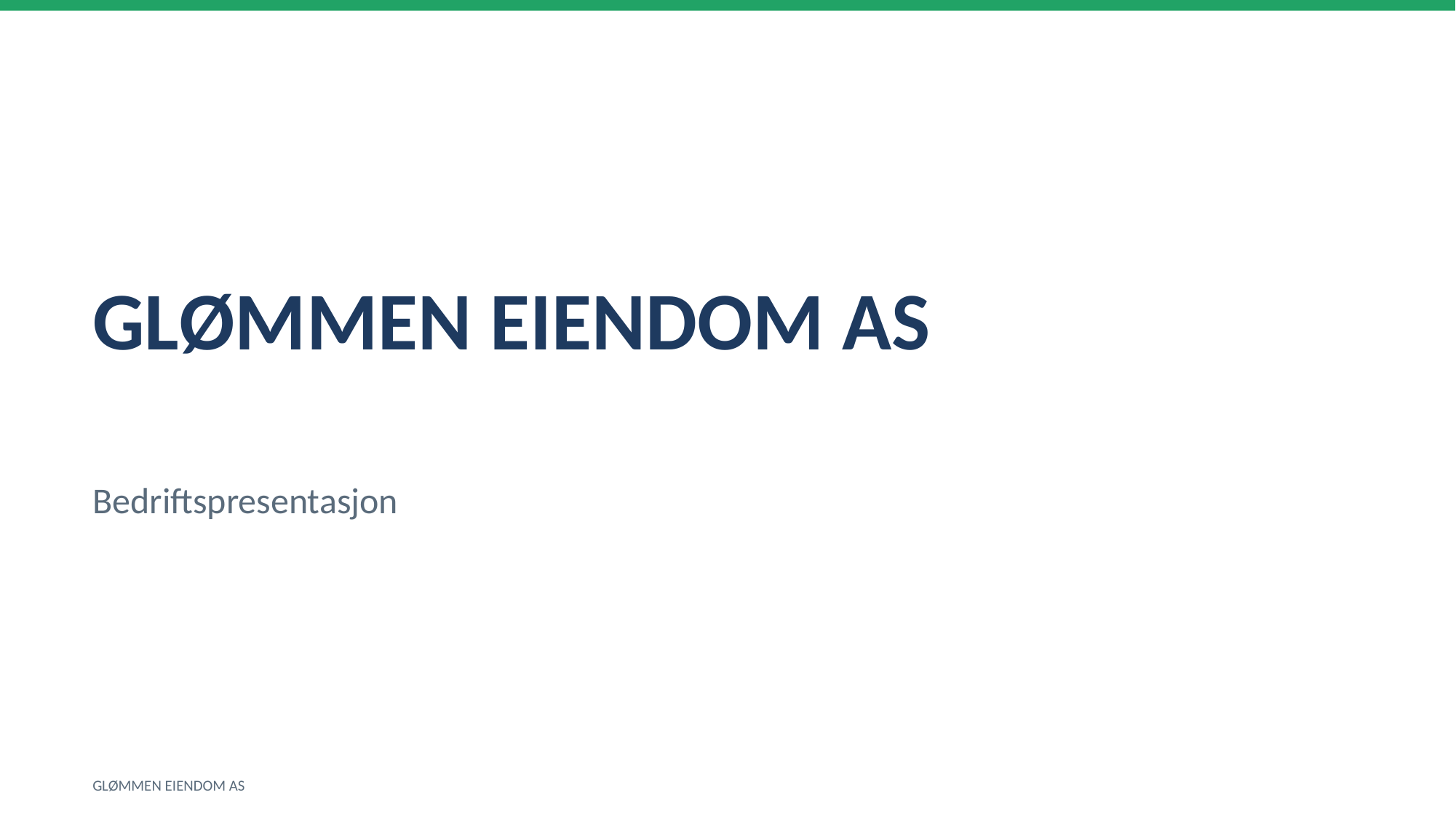

GLØMMEN EIENDOM AS
Bedriftspresentasjon
GLØMMEN EIENDOM AS